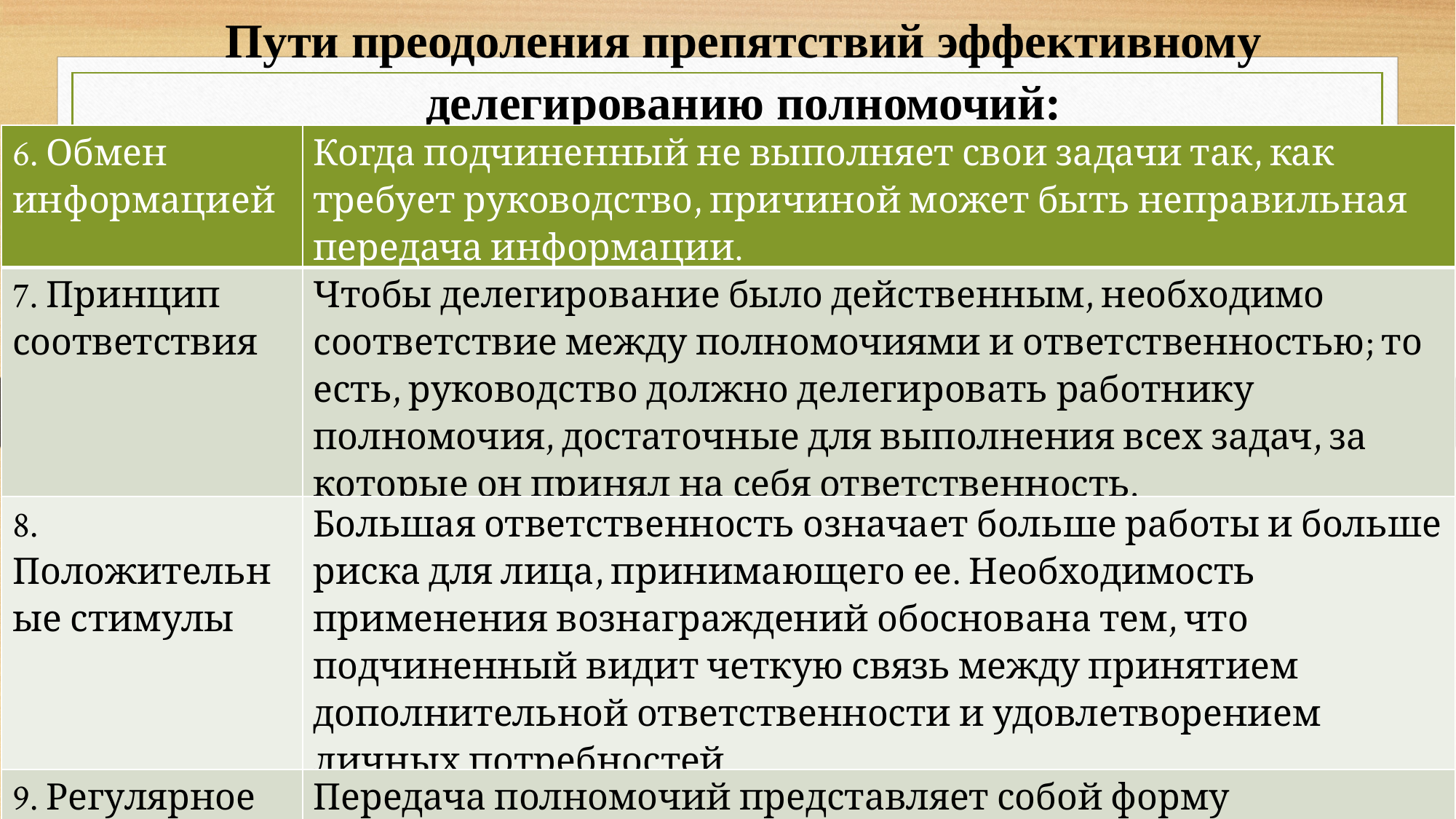

Пути преодоления препятствий эффективному делегированию полномочий:
| 6. Обмен информацией | Когда подчиненный не выполняет свои задачи так, как требует руководство, причиной может быть неправильная передача информации. |
| --- | --- |
| 7. Принцип соответствия | Чтобы делегирование было действенным, необходимо соответствие между полномочиями и ответственностью; то есть, руководство должно делегировать работнику полномочия, достаточные для выполнения всех задач, за которые он принял на себя ответственность. |
| 8. Положительные стимулы | Большая ответственность означает больше работы и больше риска для лица, принимающего ее. Необходимость применения вознаграждений обоснована тем, что подчиненный видит четкую связь между принятием дополнительной ответственности и удовлетворением личных потребностей. |
| 9. Регулярное консультирование | Передача полномочий представляет собой форму управленческого развития. Поэтому процесс консультирования помогает как подчиненным, так и руководителям. |